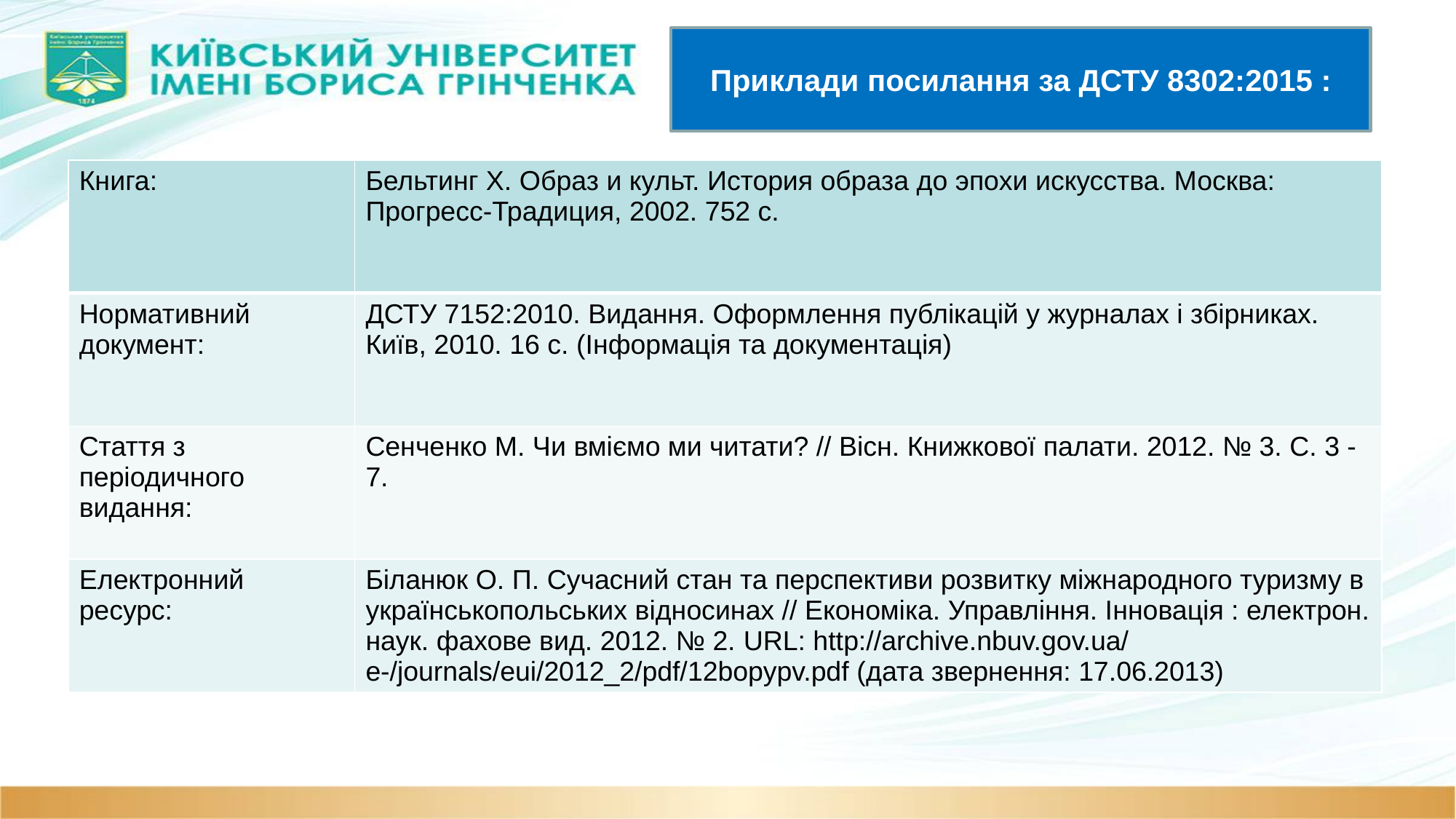

Приклади посилання за ДСТУ 8302:2015 :
| Книга: | Бельтинг Х. Образ и культ. История образа до эпохи искусства. Москва: Прогресс-Традиция, 2002. 752 с. |
| --- | --- |
| Нормативний документ: | ДСТУ 7152:2010. Видання. Оформлення публікацій у журналах і збірниках. Київ, 2010. 16 с. (Інформація та документація) |
| Стаття з періодичного видання: | Сенченко М. Чи вміємо ми читати? // Вісн. Книжкової палати. 2012. № 3. С. 3 - 7. |
| Електронний ресурс: | Біланюк О. П. Сучасний стан та перспективи розвитку міжнародного туризму в українськопольських відносинах // Економіка. Управління. Інновація : електрон. наук. фахове вид. 2012. № 2. URL: http://archive.nbuv.gov.ua/ e-/journals/eui/2012\_2/pdf/12bopypv.pdf (дата звернення: 17.06.2013) |